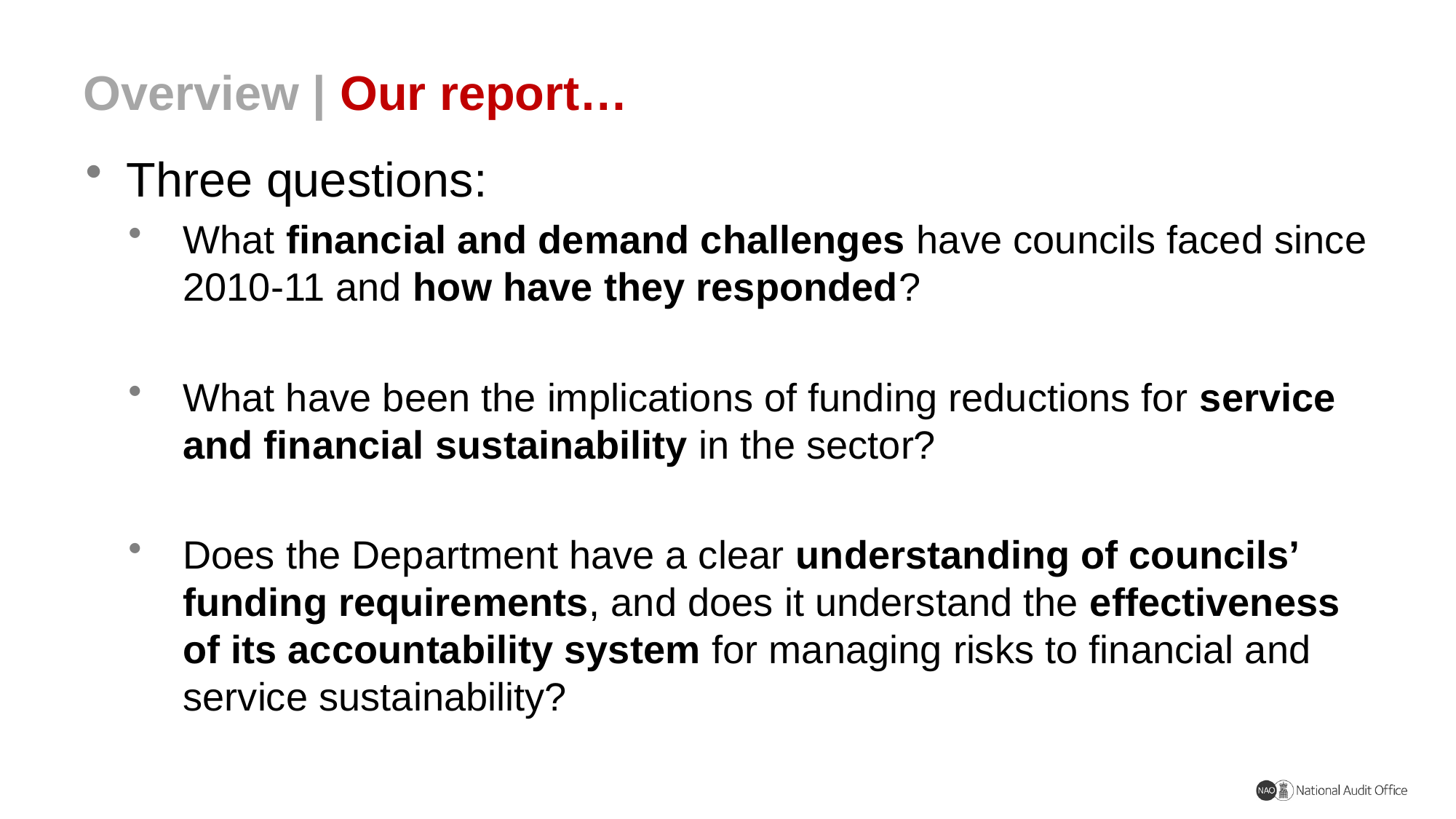

# Overview | Our report…
Three questions:
What financial and demand challenges have councils faced since 2010-11 and how have they responded?

What have been the implications of funding reductions for service and financial sustainability in the sector?

Does the Department have a clear understanding of councils’ funding requirements, and does it understand the effectiveness of its accountability system for managing risks to financial and service sustainability?